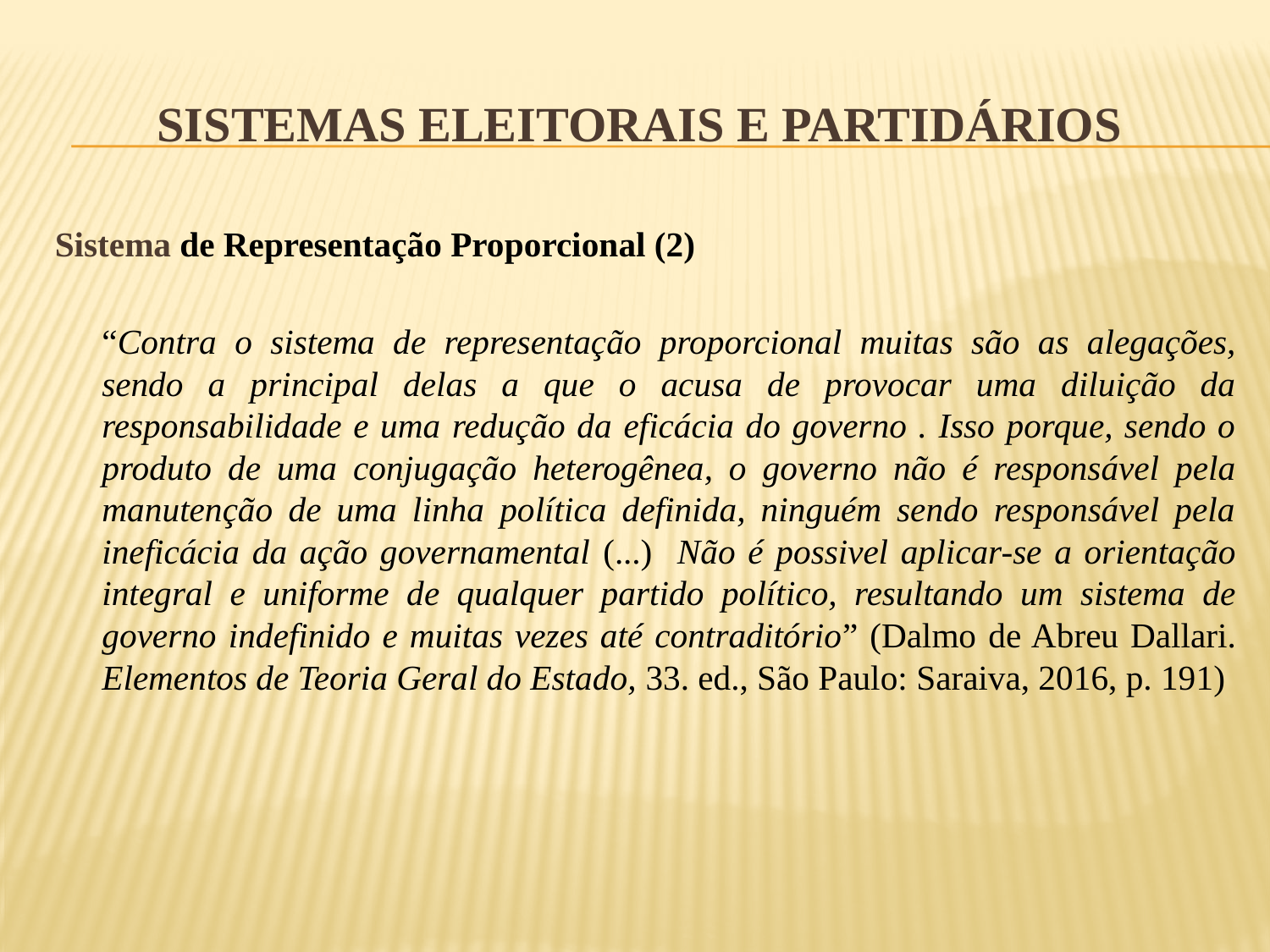

# Sistemas eleitorais e partidários
Sistema de Representação Proporcional (2)

	“Contra o sistema de representação proporcional muitas são as alegações, sendo a principal delas a que o acusa de provocar uma diluição da responsabilidade e uma redução da eficácia do governo . Isso porque, sendo o produto de uma conjugação heterogênea, o governo não é responsável pela manutenção de uma linha política definida, ninguém sendo responsável pela ineficácia da ação governamental (...)  Não é possivel aplicar-se a orientação integral e uniforme de qualquer partido político, resultando um sistema de governo indefinido e muitas vezes até contraditório” (Dalmo de Abreu Dallari. Elementos de Teoria Geral do Estado, 33. ed., São Paulo: Saraiva, 2016, p. 191)